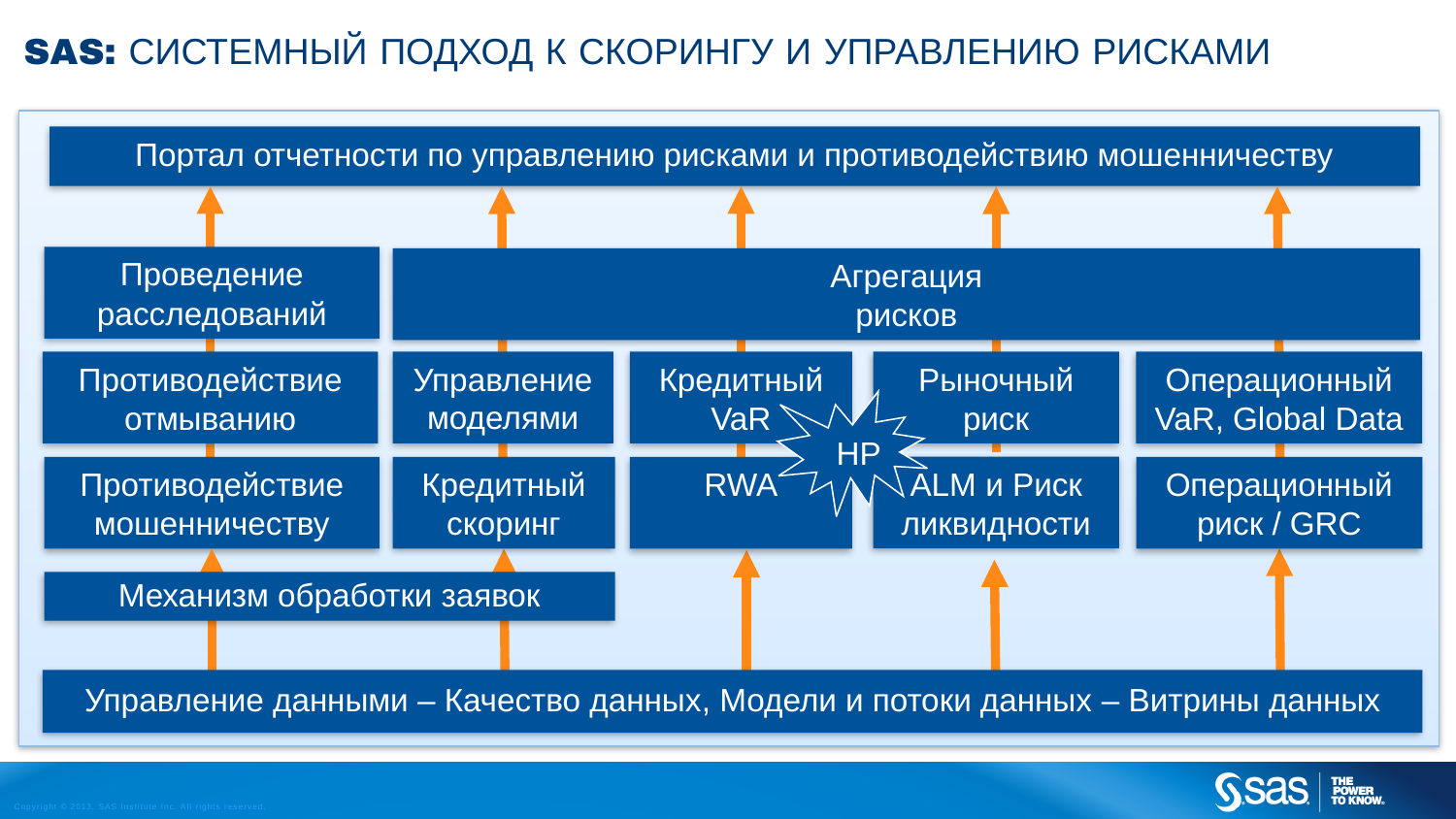

Sas: СИСТЕМНЫЙ подход к СКОРИНГу И УПРАВЛЕНИю РИСКАМИ

Портал отчетности по управлению рисками и противодействию мошенничеству
Проведение расследований
Агрегация
рисков
Управление моделями
Противодействие отмыванию
Кредитный
VaR
Рыночный риск
Операционный VaR, Global Data
HP
ALM и Риск ликвидности
Противодействие мошенничеству
RWA

Операционный риск / GRC
Кредитный скоринг
Механизм обработки заявок
Управление данными – Качество данных, Модели и потоки данных – Витрины данных